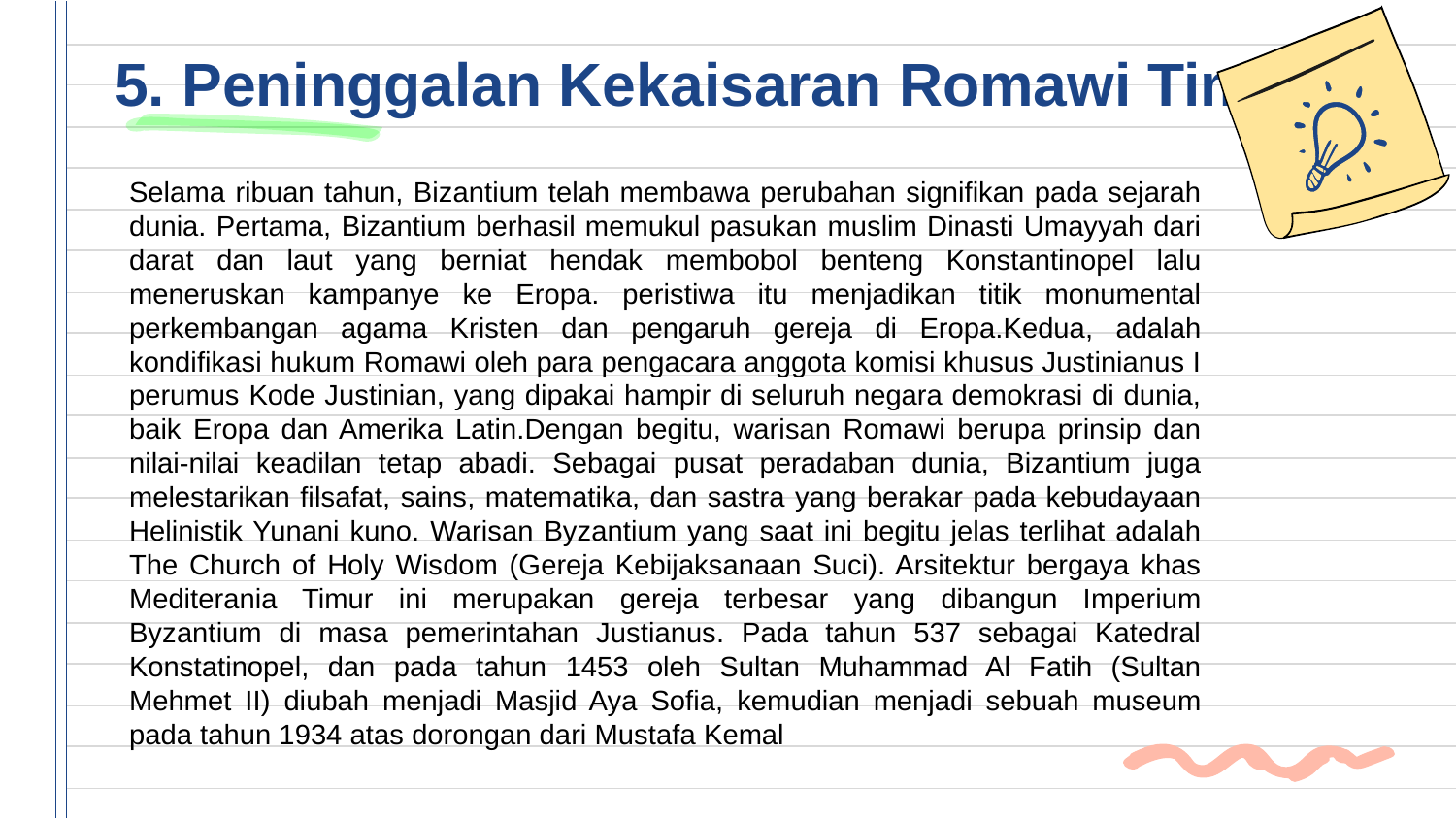

# 5. Peninggalan Kekaisaran Romawi Timur

Selama ribuan tahun, Bizantium telah membawa perubahan signifikan pada sejarah dunia. Pertama, Bizantium berhasil memukul pasukan muslim Dinasti Umayyah dari darat dan laut yang berniat hendak membobol benteng Konstantinopel lalu meneruskan kampanye ke Eropa. peristiwa itu menjadikan titik monumental perkembangan agama Kristen dan pengaruh gereja di Eropa.Kedua, adalah kondifikasi hukum Romawi oleh para pengacara anggota komisi khusus Justinianus I perumus Kode Justinian, yang dipakai hampir di seluruh negara demokrasi di dunia, baik Eropa dan Amerika Latin.Dengan begitu, warisan Romawi berupa prinsip dan nilai-nilai keadilan tetap abadi. Sebagai pusat peradaban dunia, Bizantium juga melestarikan filsafat, sains, matematika, dan sastra yang berakar pada kebudayaan Helinistik Yunani kuno. Warisan Byzantium yang saat ini begitu jelas terlihat adalah The Church of Holy Wisdom (Gereja Kebijaksanaan Suci). Arsitektur bergaya khas Mediterania Timur ini merupakan gereja terbesar yang dibangun Imperium Byzantium di masa pemerintahan Justianus. Pada tahun 537 sebagai Katedral Konstatinopel, dan pada tahun 1453 oleh Sultan Muhammad Al Fatih (Sultan Mehmet II) diubah menjadi Masjid Aya Sofia, kemudian menjadi sebuah museum pada tahun 1934 atas dorongan dari Mustafa Kemal